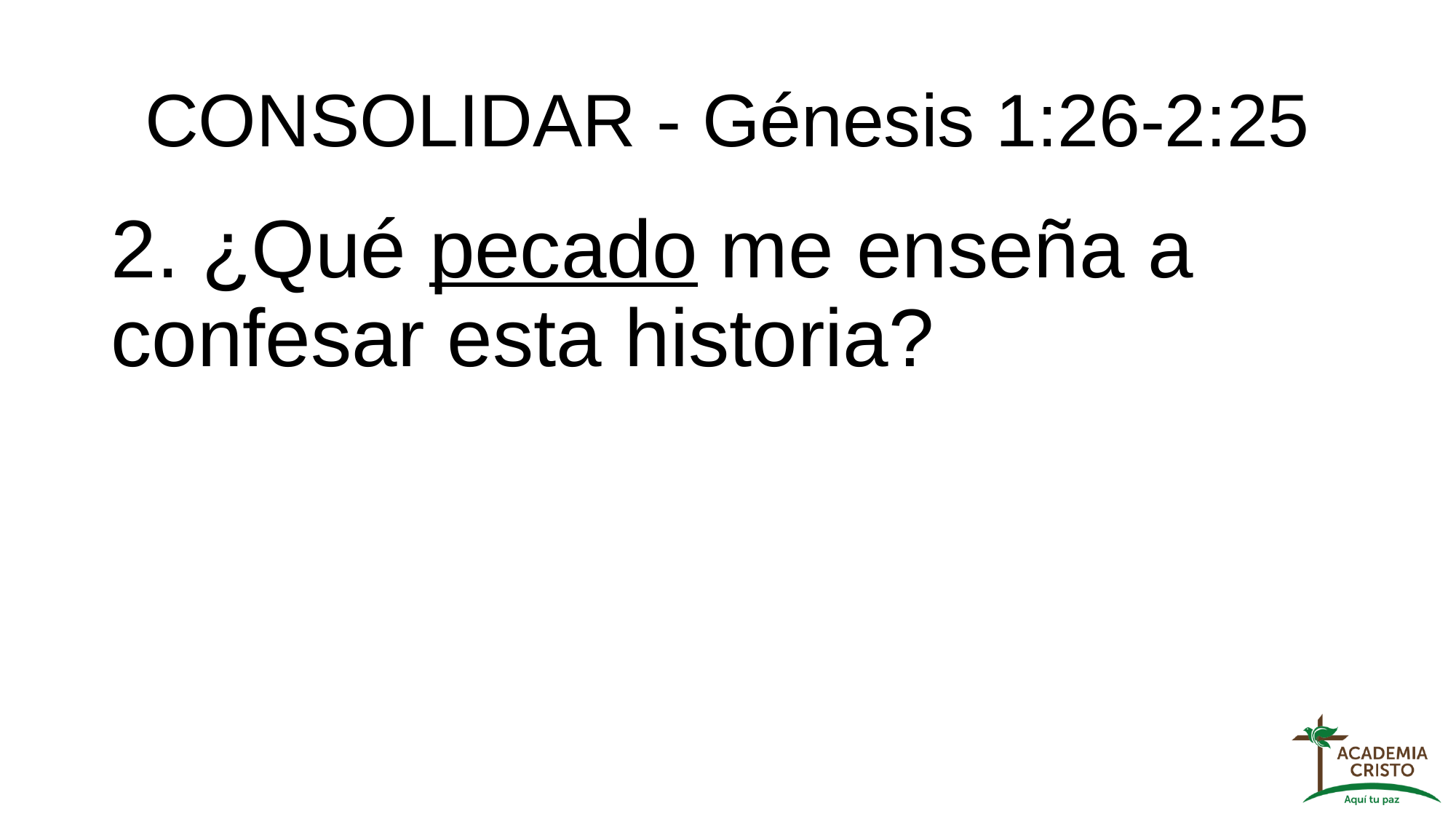

# CONSOLIDAR - Génesis 1:26-2:25
2. ¿Qué pecado me enseña a confesar esta historia?